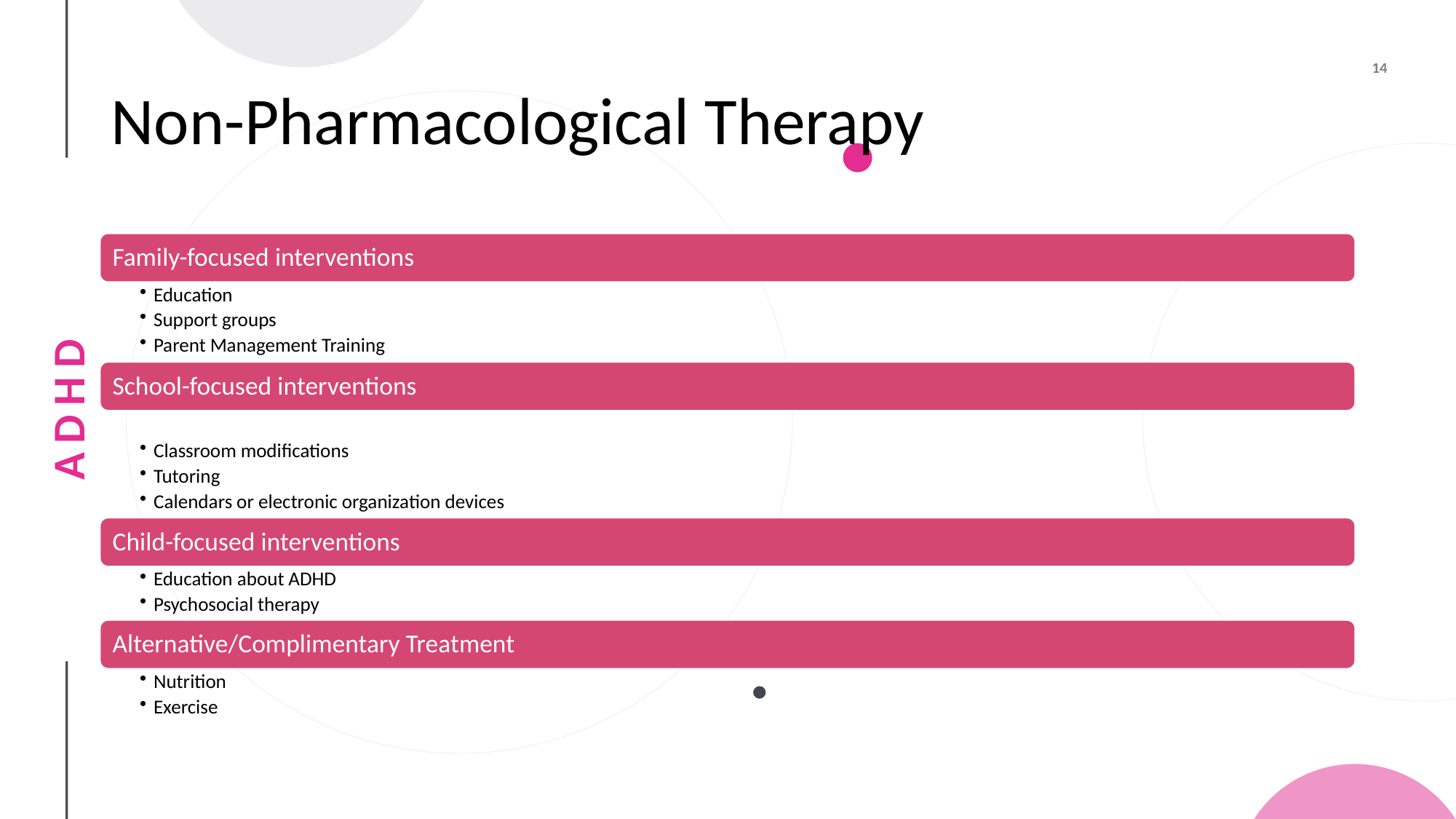

# Non-Pharmacological Therapy
Family-focused interventions
Education
Support groups
Parent Management Training
School-focused interventions

Classroom modifications
Tutoring
Calendars or electronic organization devices
Child-focused interventions
Education about ADHD
Psychosocial therapy
Alternative/Complimentary Treatment
Nutrition
Exercise